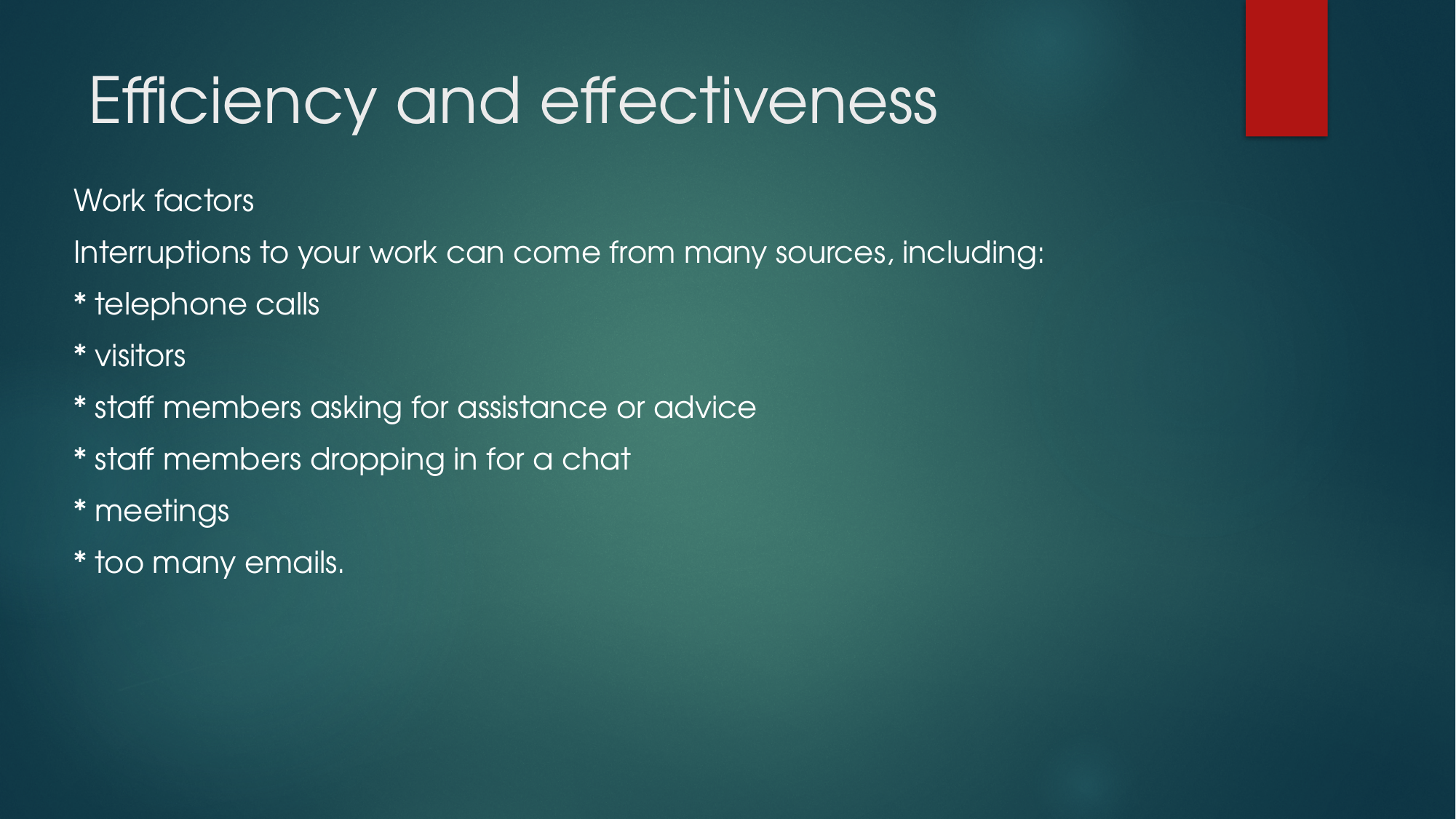

# Efficiency and effectiveness
Work factors
Interruptions to your work can come from many sources, including:
* telephone calls
* visitors
* staff members asking for assistance or advice
* staff members dropping in for a chat
* meetings
* too many emails.